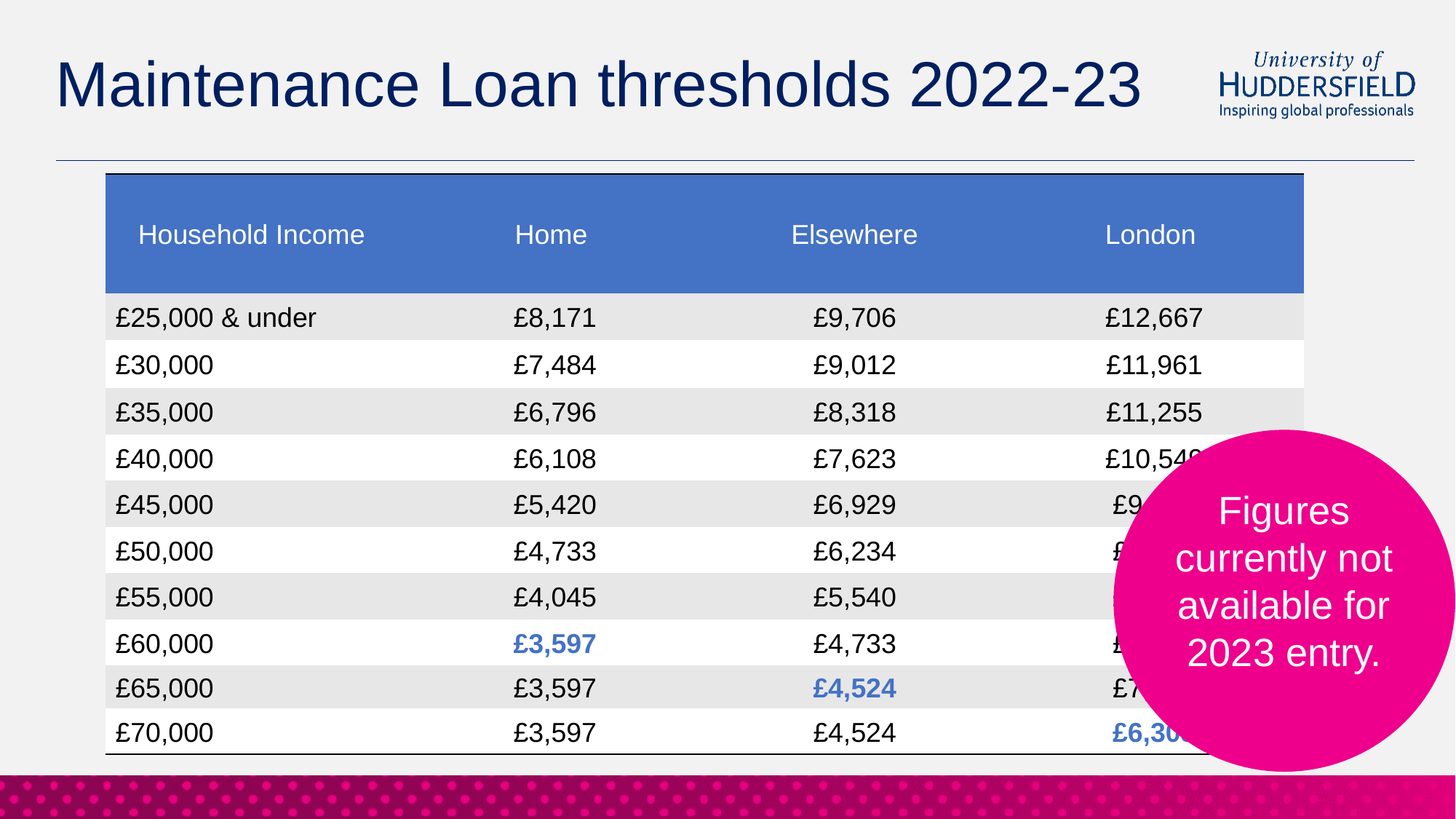

# Maintenance Loan thresholds 2022-23
| Household Income | Home | Elsewhere | London |
| --- | --- | --- | --- |
| £25,000 & under | £8,171 | £9,706 | £12,667 |
| £30,000 | £7,484 | £9,012 | £11,961 |
| £35,000 | £6,796 | £8,318 | £11,255 |
| £40,000 | £6,108 | £7,623 | £10,549 |
| £45,000 | £5,420 | £6,929 | £9,843 |
| £50,000 | £4,733 | £6,234 | £9,136 |
| £55,000 | £4,045 | £5,540 | £8,430 |
| £60,000 | £3,597 | £4,733 | £7,724 |
| £65,000 | £3,597 | £4,524 | £7,018 |
| £70,000 | £3,597 | £4,524 | £6,308 |
Figures currently not available for 2023 entry.